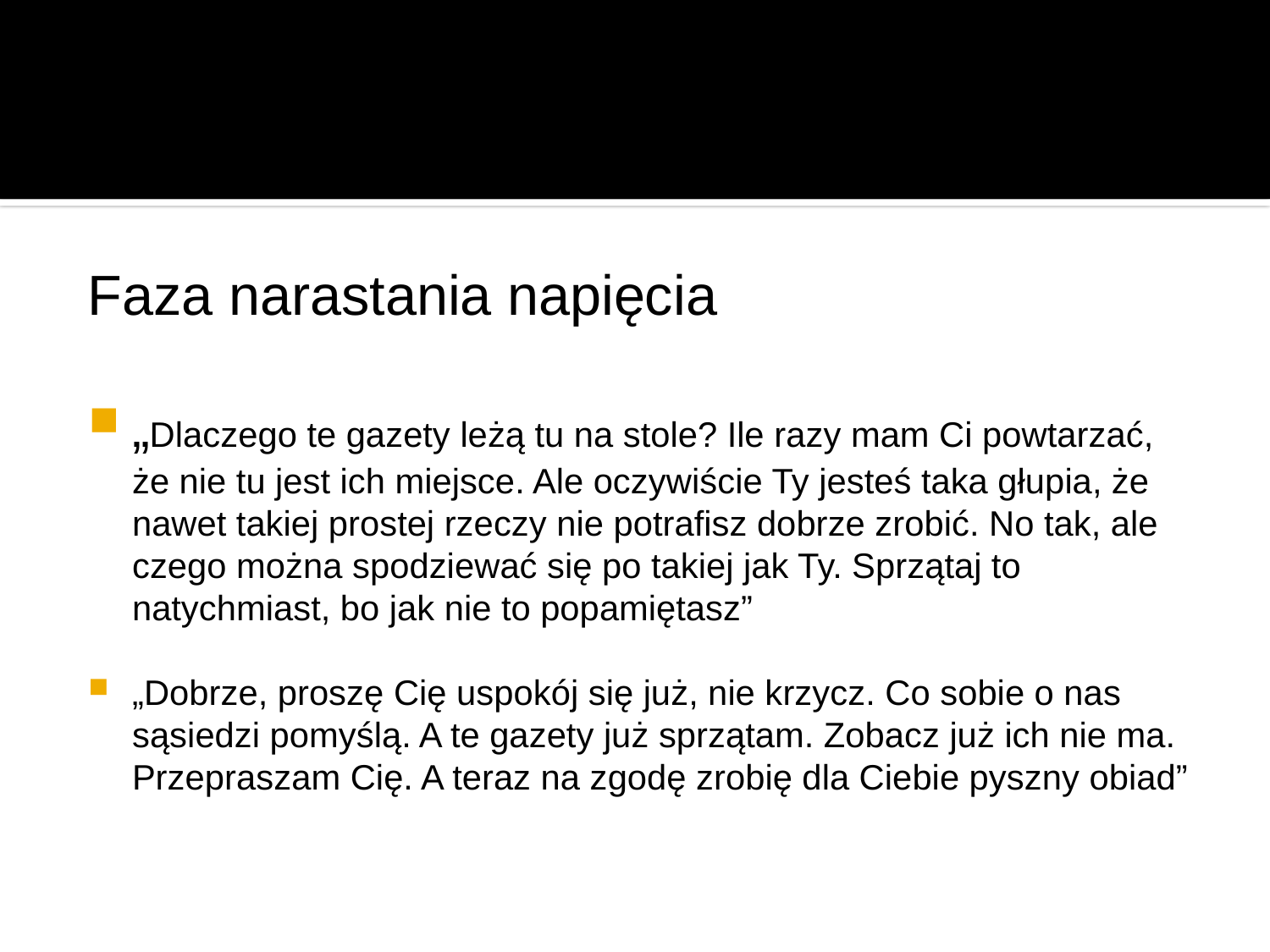

Faza narastania napięcia

„Dlaczego te gazety leżą tu na stole? Ile razy mam Ci powtarzać, że nie tu jest ich miejsce. Ale oczywiście Ty jesteś taka głupia, że nawet takiej prostej rzeczy nie potrafisz dobrze zrobić. No tak, ale czego można spodziewać się po takiej jak Ty. Sprzątaj to natychmiast, bo jak nie to popamiętasz”

„Dobrze, proszę Cię uspokój się już, nie krzycz. Co sobie o nas sąsiedzi pomyślą. A te gazety już sprzątam. Zobacz już ich nie ma. Przepraszam Cię. A teraz na zgodę zrobię dla Ciebie pyszny obiad”